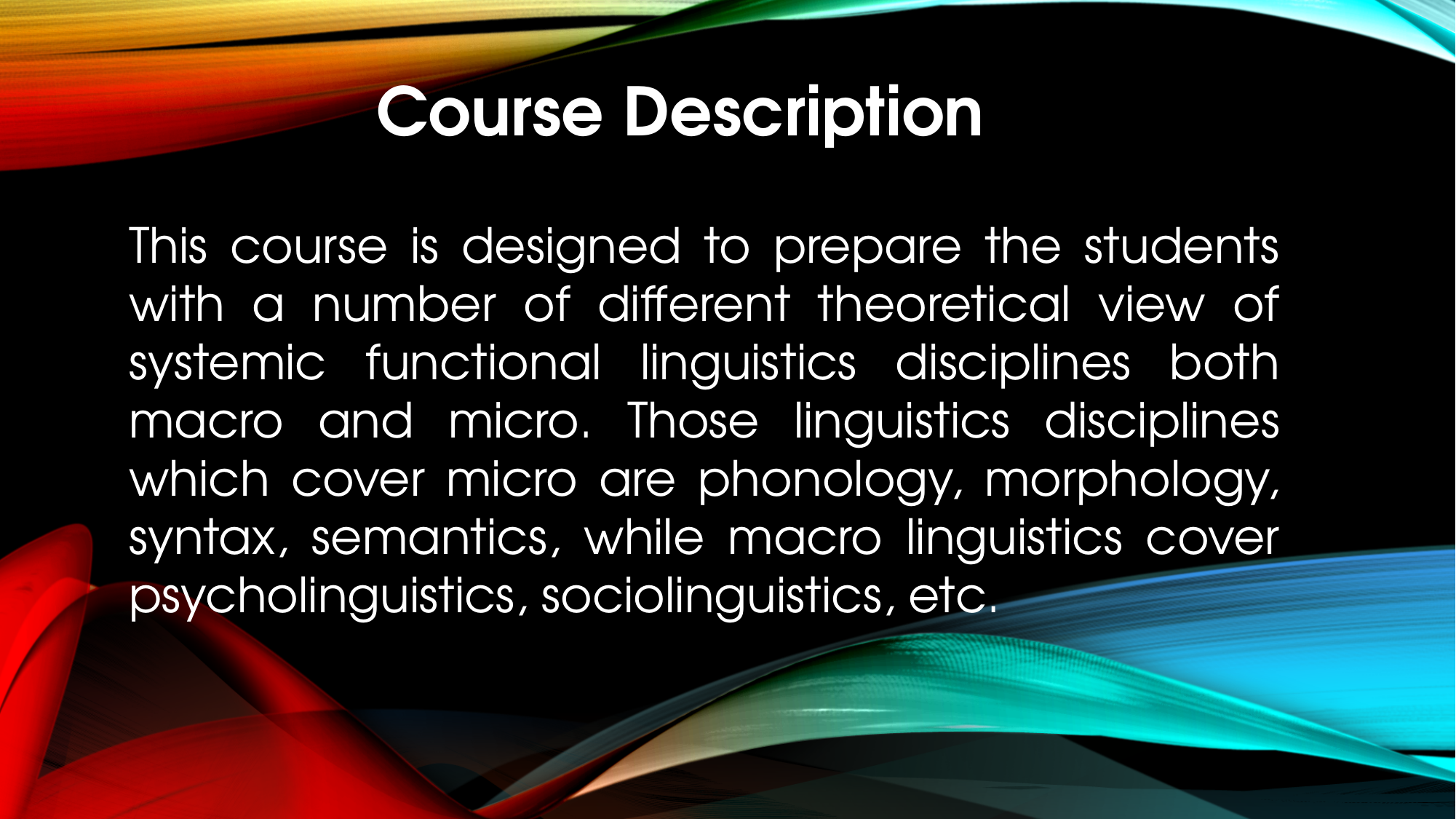

Course Description

	This course is designed to prepare the students with a number of different theoretical view of systemic functional linguistics disciplines both macro and micro. Those linguistics disciplines which cover micro are phonology, morphology, syntax, semantics, while macro linguistics cover psycholinguistics, sociolinguistics, etc.